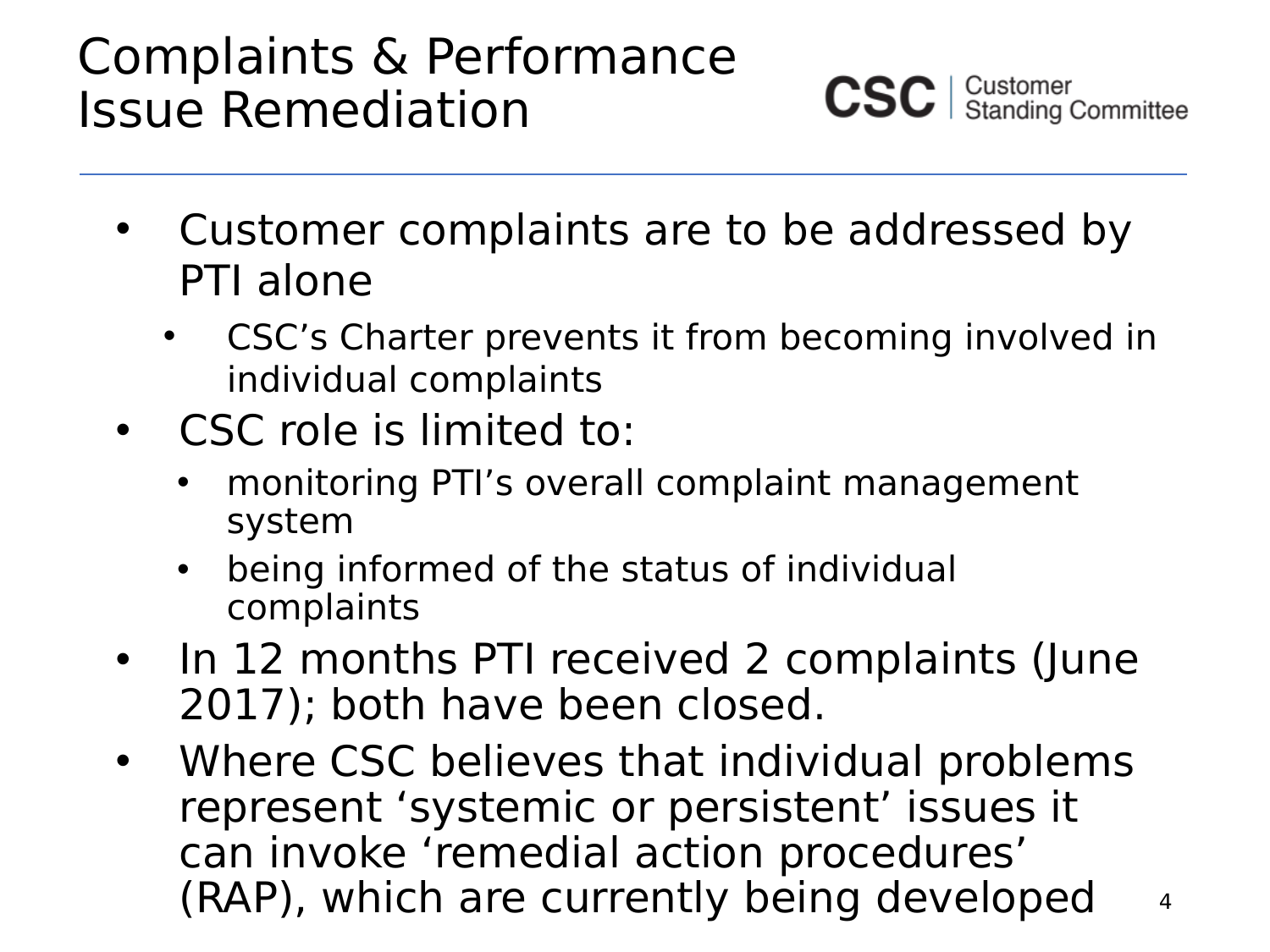

# Complaints & Performance Issue Remediation
Customer complaints are to be addressed by PTI alone
CSC’s Charter prevents it from becoming involved in individual complaints
CSC role is limited to:
monitoring PTI’s overall complaint management system
being informed of the status of individual complaints
In 12 months PTI received 2 complaints (June 2017); both have been closed.
Where CSC believes that individual problems represent ‘systemic or persistent’ issues it can invoke ‘remedial action procedures’ (RAP), which are currently being developed